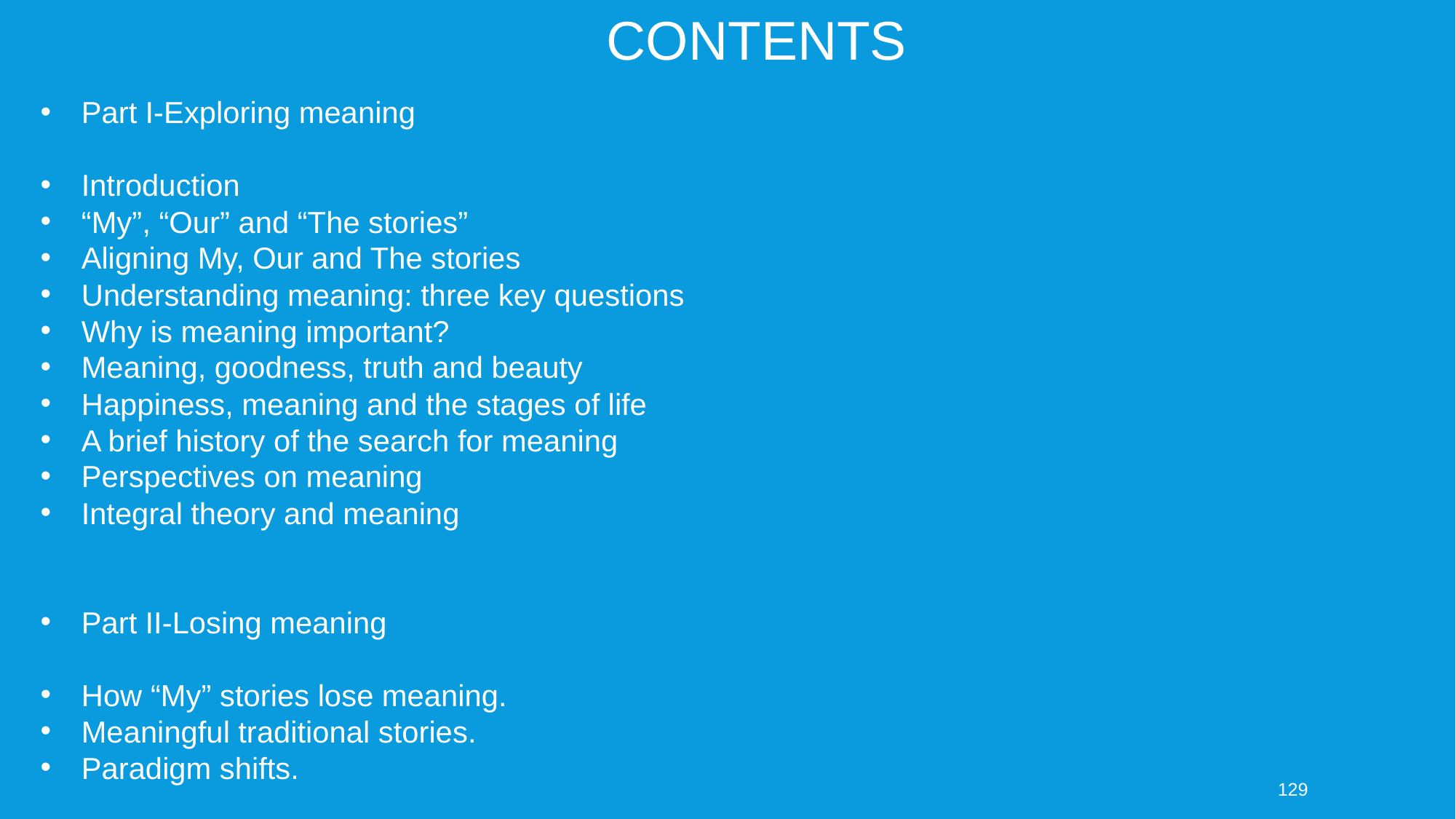

CONTENTS

Part I-Exploring meaning

Introduction
“My”, “Our” and “The stories”
Aligning My, Our and The stories
Understanding meaning: three key questions
Why is meaning important?
Meaning, goodness, truth and beauty
Happiness, meaning and the stages of life
A brief history of the search for meaning
Perspectives on meaning
Integral theory and meaning

Part II-Losing meaning

How “My” stories lose meaning.
Meaningful traditional stories.
Paradigm shifts.

129